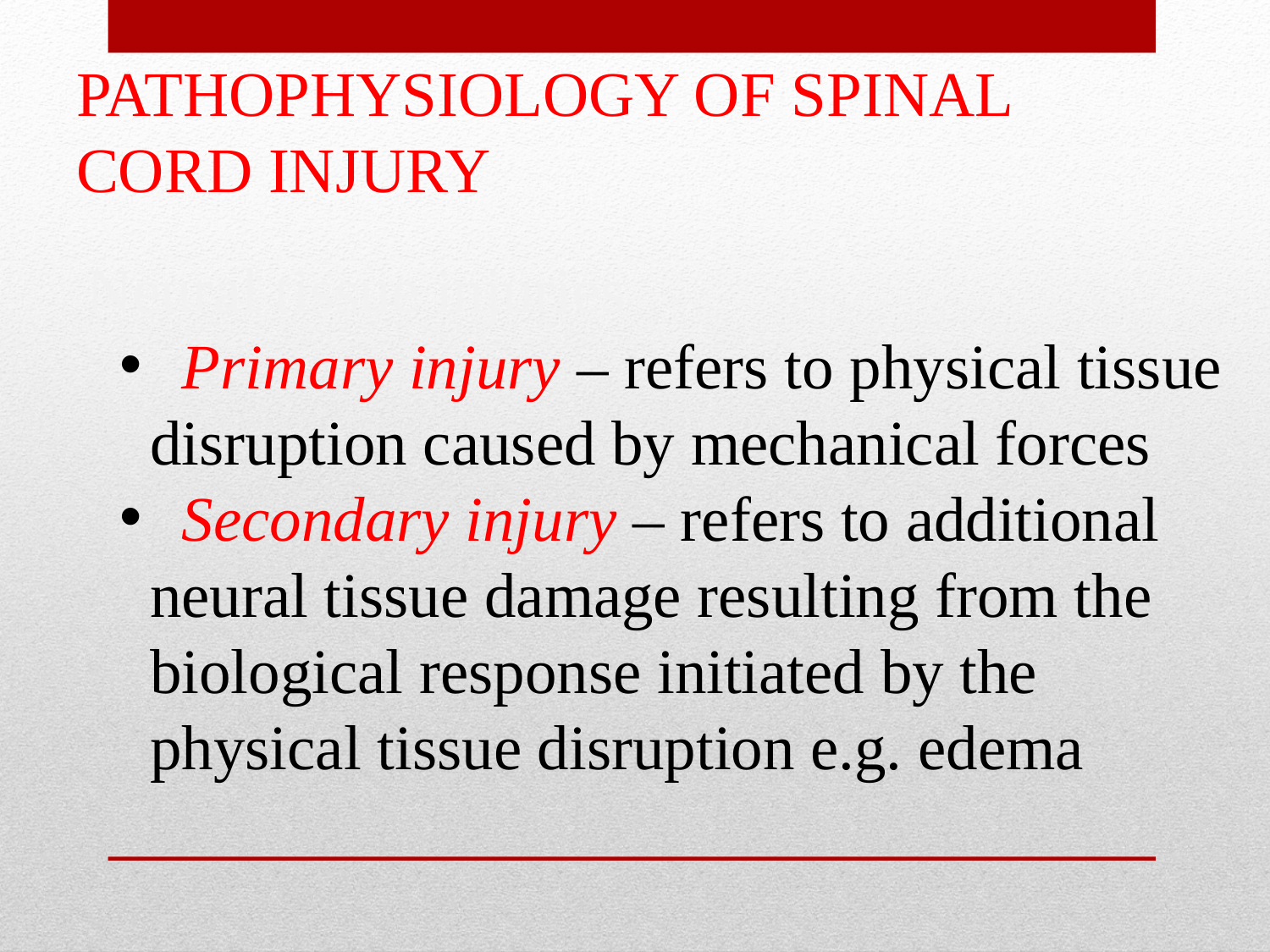

# PATHOPHYSIOLOGY OF SPINAL CORD INJURY
Neural tissue injuries
  Primary injury – refers to physical tissue disruption caused by mechanical forces
  Secondary injury – refers to additional neural tissue damage resulting from the biological response initiated by the physical tissue disruption e.g. edema